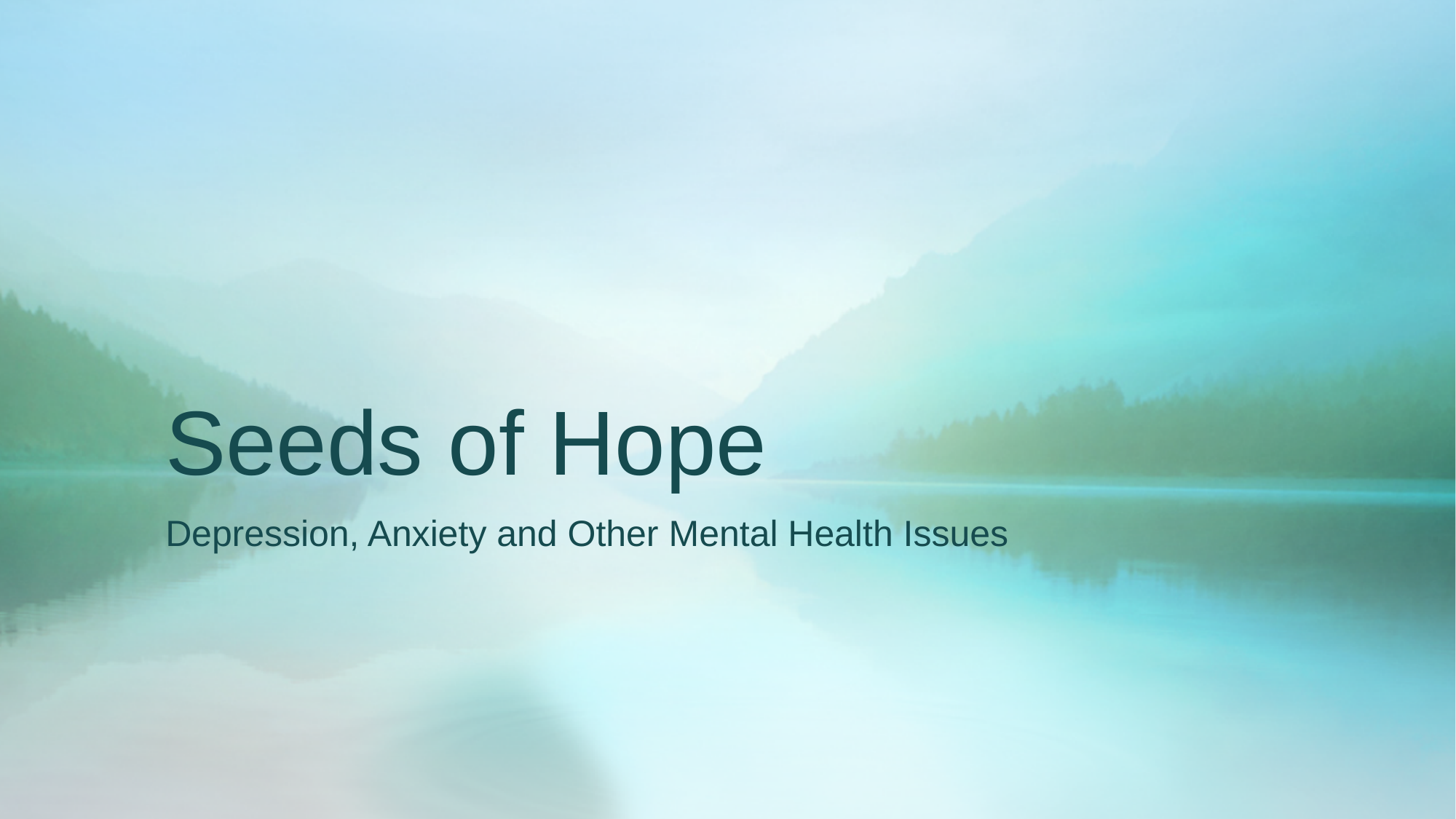

# Seeds of Hope
Depression, Anxiety and Other Mental Health Issues